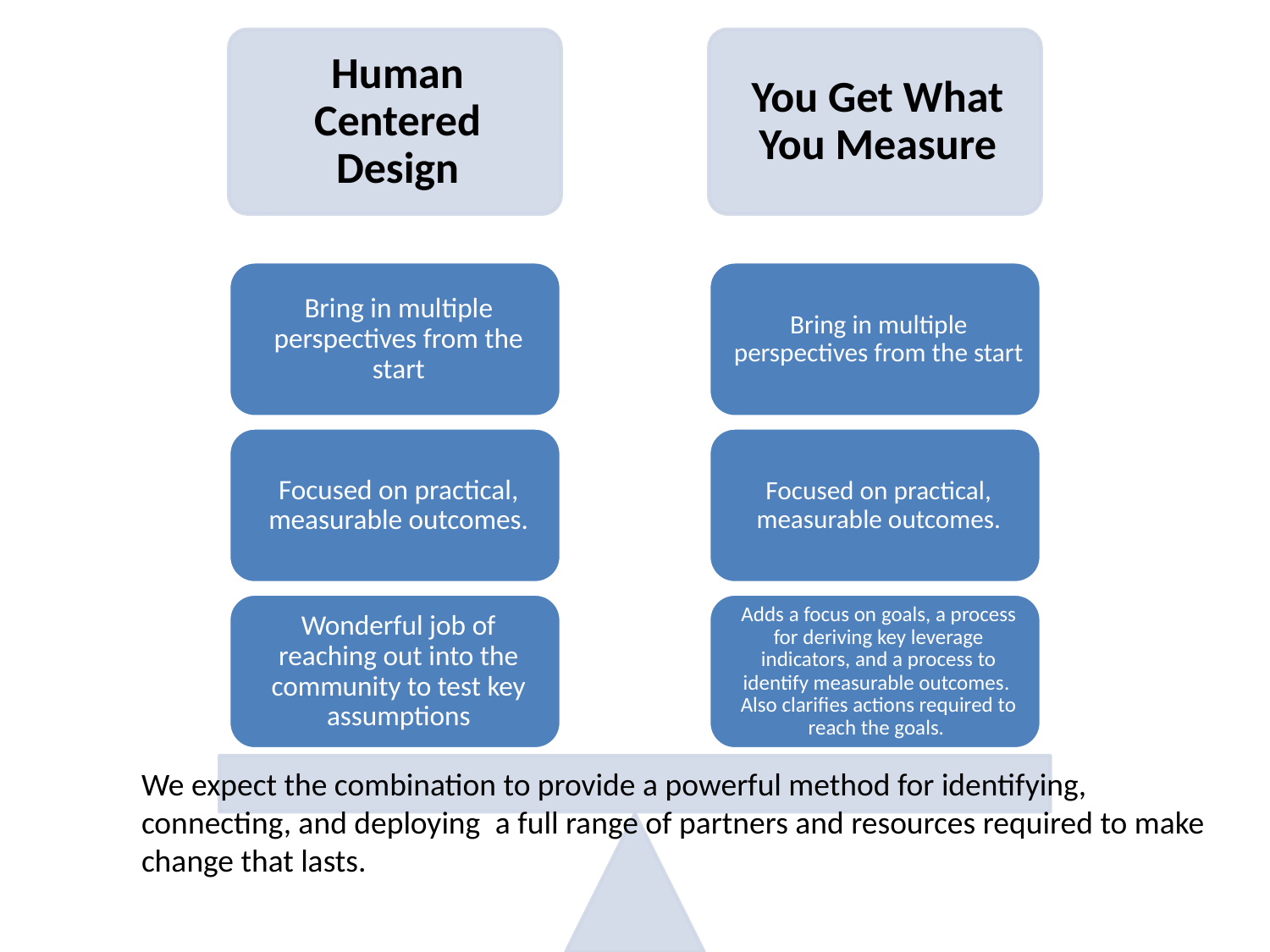

Human Centered Design
You Get What You Measure
Adds a focus on goals, a process for deriving key leverage indicators, and a process to identify measurable outcomes.  Also clarifies actions required to reach the goals.
Focused on practical, measurable outcomes.
Bring in multiple perspectives from the start
Wonderful job of reaching out into the community to test key assumptions
Focused on practical, measurable outcomes.
Bring in multiple perspectives from the start
We expect the combination to provide a powerful method for identifying, connecting, and deploying  a full range of partners and resources required to make change that lasts.